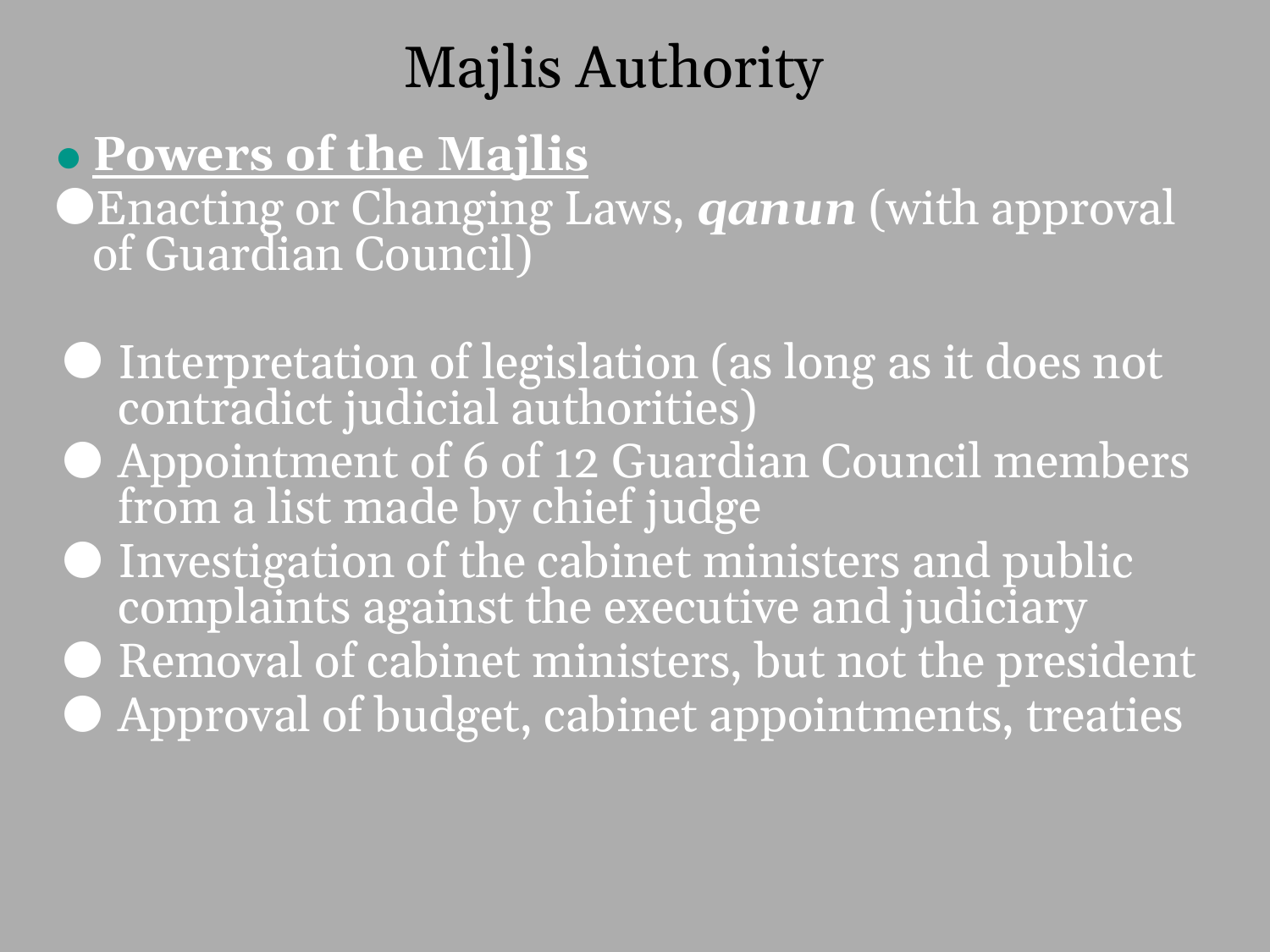

# Majlis Authority
Powers of the Majlis
Enacting or Changing Laws, qanun (with approval of Guardian Council)

Interpretation of legislation (as long as it does not contradict judicial authorities)
Appointment of 6 of 12 Guardian Council members from a list made by chief judge
Investigation of the cabinet ministers and public complaints against the executive and judiciary
Removal of cabinet ministers, but not the president
Approval of budget, cabinet appointments, treaties